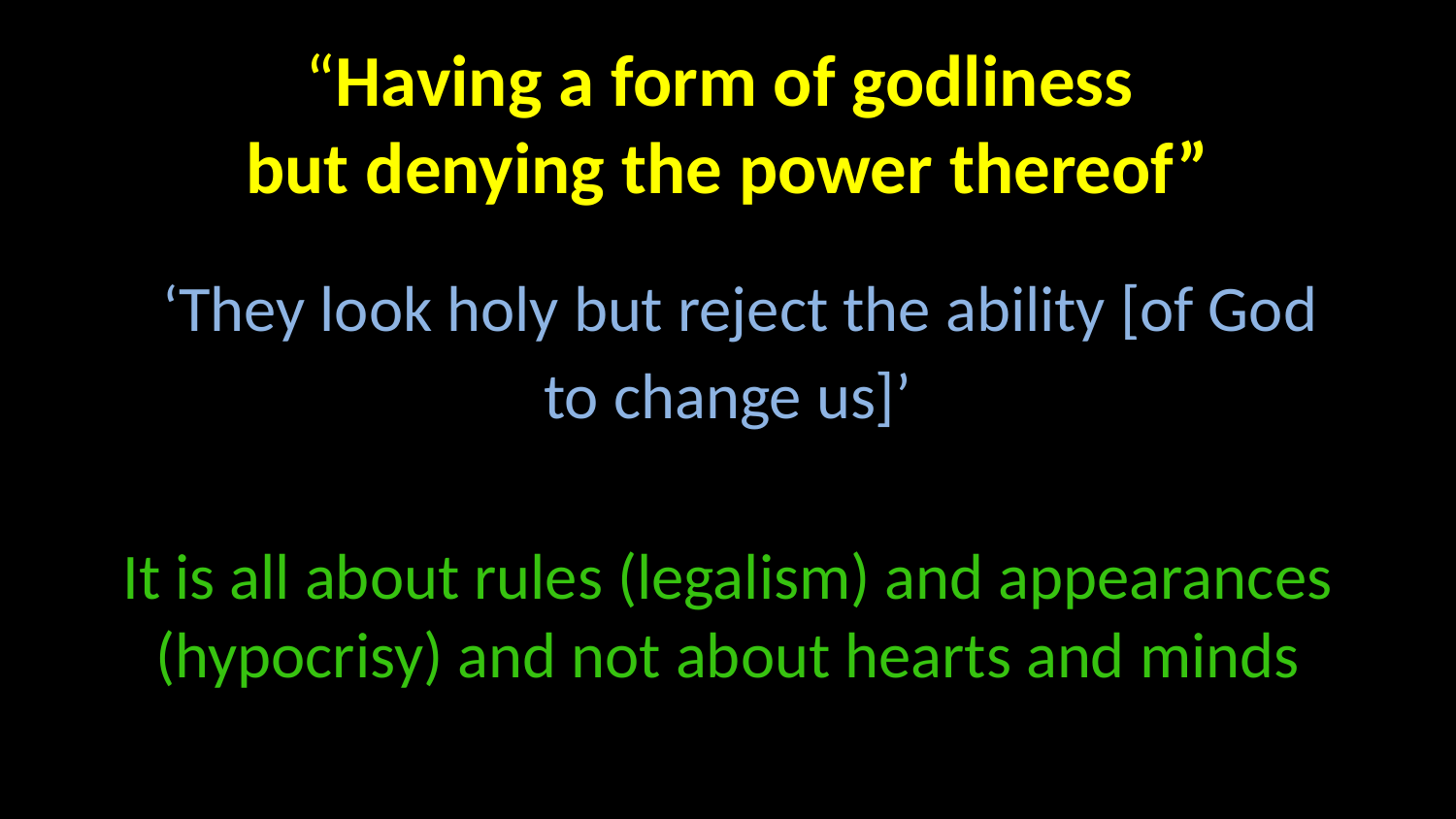

# “Having a form of godliness but denying the power thereof”
 ‘They look holy but reject the ability [of God
to change us]’

It is all about rules (legalism) and appearances (hypocrisy) and not about hearts and minds